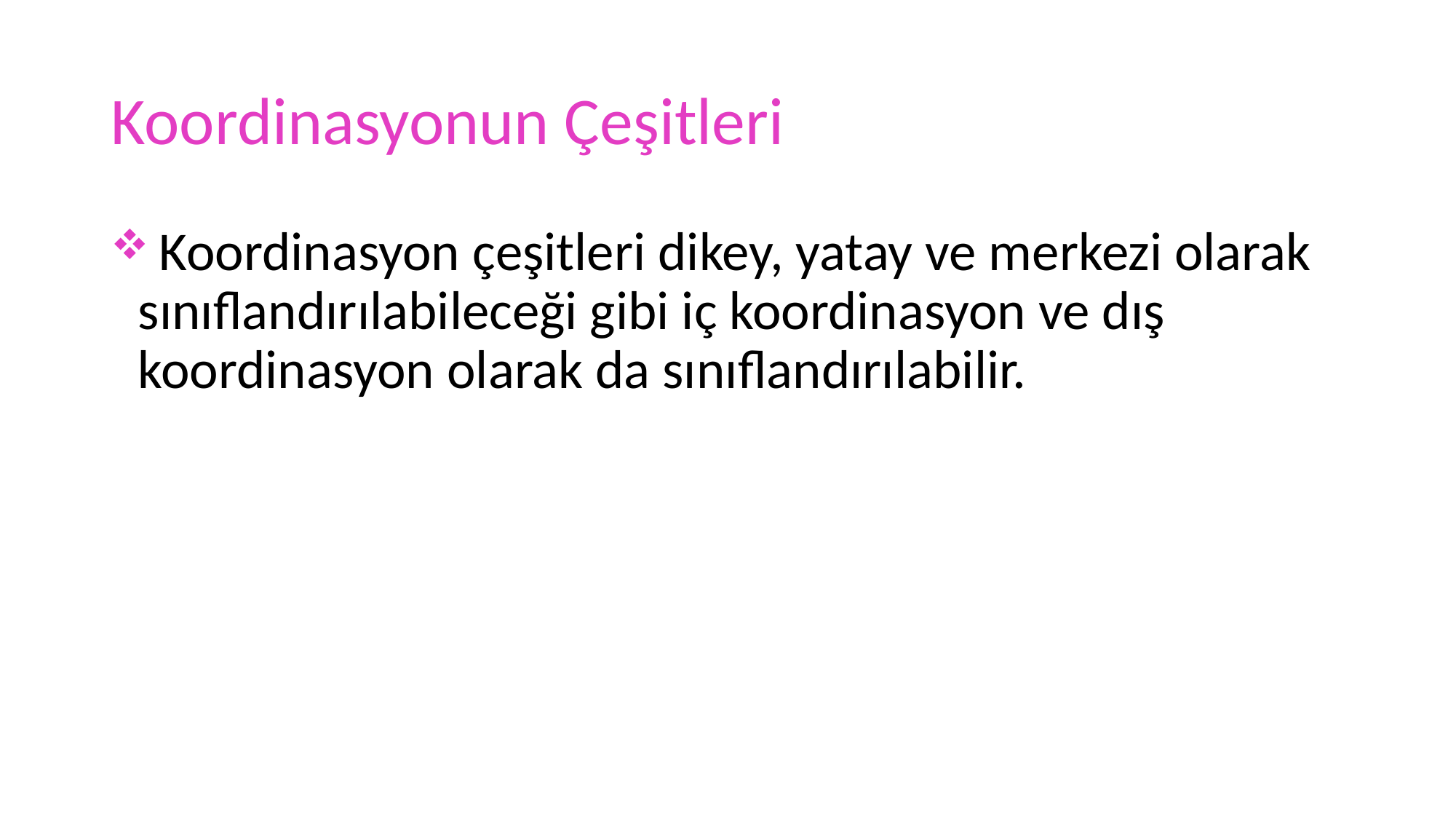

# Koordinasyonun Çeşitleri
 Koordinasyon çeşitleri dikey, yatay ve merkezi olarak sınıflandırılabileceği gibi iç koordinasyon ve dış koordinasyon olarak da sınıflandırılabilir.